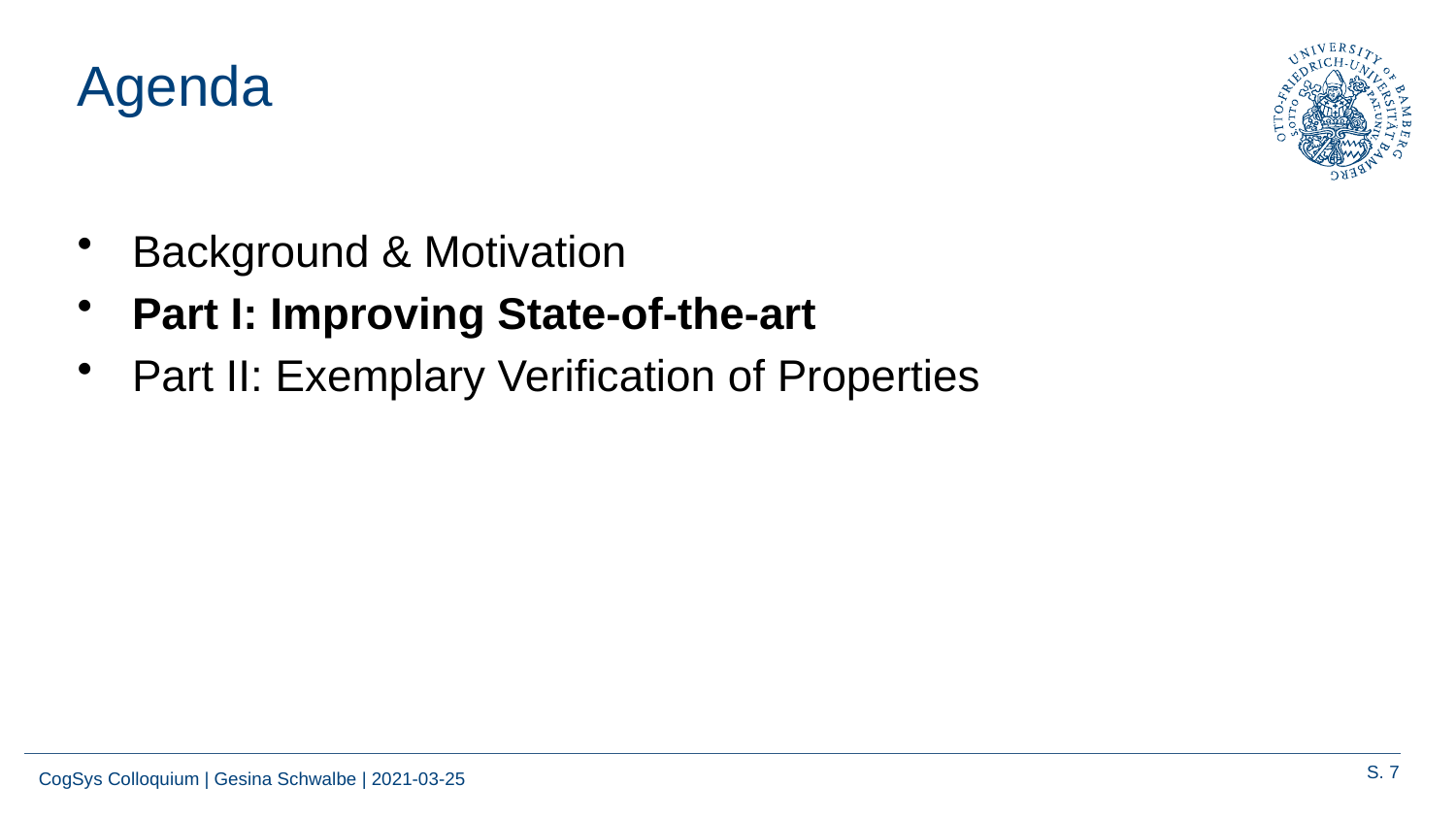

# Agenda
Background & Motivation
Part I: Improving State-of-the-art
Part II: Exemplary Verification of Properties